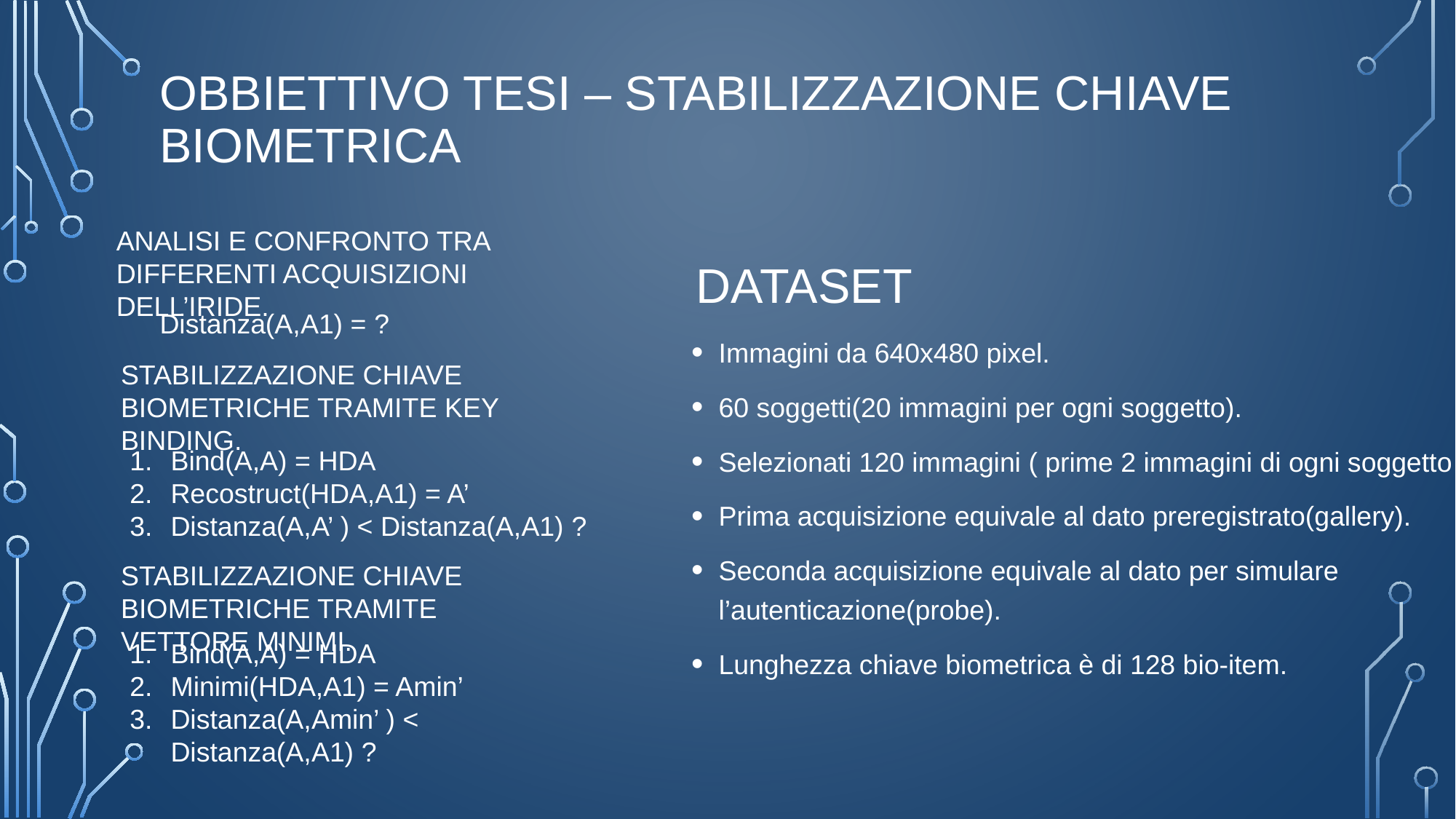

# OBBIETTIVO TESI – STABILIZZAZIONE CHIAVE BIOMETRICA
DATASET
ANALISI E CONFRONTO TRA DIFFERENTI ACQUISIZIONI DELL’IRIDE.
Distanza(A,A1) = ?
Immagini da 640x480 pixel.
60 soggetti(20 immagini per ogni soggetto).
Selezionati 120 immagini ( prime 2 immagini di ogni soggetto ).
Prima acquisizione equivale al dato preregistrato(gallery).
Seconda acquisizione equivale al dato per simulare l’autenticazione(probe).
Lunghezza chiave biometrica è di 128 bio-item.
STABILIZZAZIONE CHIAVE BIOMETRICHE TRAMITE KEY BINDING.
Bind(A,A) = HDA
Recostruct(HDA,A1) = A’
Distanza(A,A’ ) < Distanza(A,A1) ?
STABILIZZAZIONE CHIAVE BIOMETRICHE TRAMITE VETTORE MINIMI.
Bind(A,A) = HDA
Minimi(HDA,A1) = Amin’
Distanza(A,Amin’ ) < Distanza(A,A1) ?